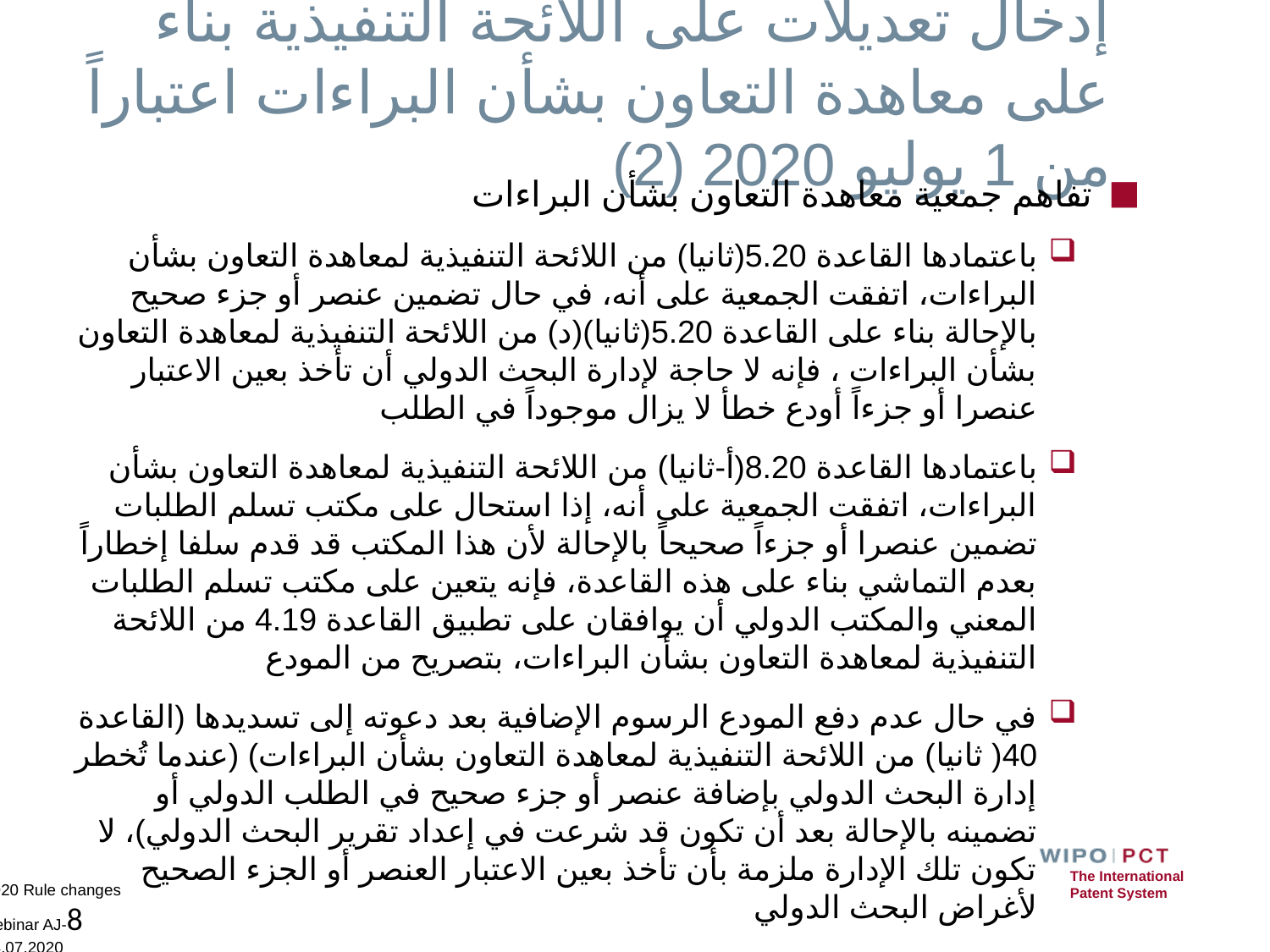

# إدخال تعديلات على اللائحة التنفيذية بناء على معاهدة التعاون بشأن البراءات اعتباراً من 1 يوليو 2020 (2)
تفاهم جمعية معاهدة التعاون بشأن البراءات
باعتمادها القاعدة 5.20(ثانيا) من اللائحة التنفيذية لمعاهدة التعاون بشأن البراءات، اتفقت الجمعية على أنه، في حال تضمين عنصر أو جزء صحيح بالإحالة بناء على القاعدة 5.20(ثانيا)(د) من اللائحة التنفيذية لمعاهدة التعاون بشأن البراءات ، فإنه لا حاجة لإدارة البحث الدولي أن تأخذ بعين الاعتبار عنصرا أو جزءاً أودع خطأ لا يزال موجوداً في الطلب
باعتمادها القاعدة 8.20(أ-ثانيا) من اللائحة التنفيذية لمعاهدة التعاون بشأن البراءات، اتفقت الجمعية على أنه، إذا استحال على مكتب تسلم الطلبات تضمين عنصرا أو جزءاً صحيحاً بالإحالة لأن هذا المكتب قد قدم سلفا إخطاراً بعدم التماشي بناء على هذه القاعدة، فإنه يتعين على مكتب تسلم الطلبات المعني والمكتب الدولي أن يوافقان على تطبيق القاعدة 4.19 من اللائحة التنفيذية لمعاهدة التعاون بشأن البراءات، بتصريح من المودع
في حال عدم دفع المودع الرسوم الإضافية بعد دعوته إلى تسديدها (القاعدة 40( ثانيا) من اللائحة التنفيذية لمعاهدة التعاون بشأن البراءات) (عندما تُخطر إدارة البحث الدولي بإضافة عنصر أو جزء صحيح في الطلب الدولي أو تضمينه بالإحالة بعد أن تكون قد شرعت في إعداد تقرير البحث الدولي)، لا تكون تلك الإدارة ملزمة بأن تأخذ بعين الاعتبار العنصر أو الجزء الصحيح لأغراض البحث الدولي